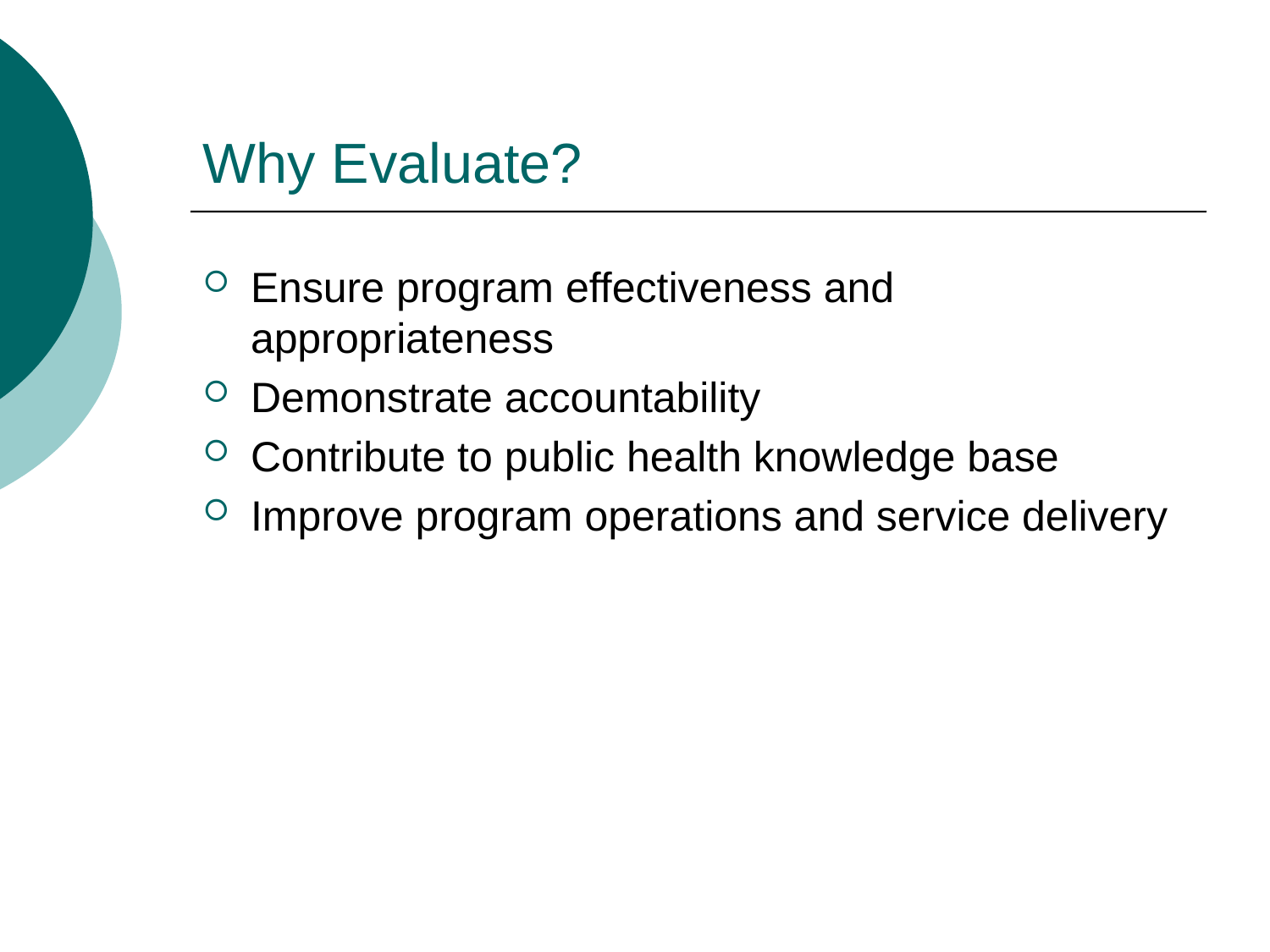

# Why Evaluate?
Ensure program effectiveness and appropriateness
Demonstrate accountability
Contribute to public health knowledge base
Improve program operations and service delivery